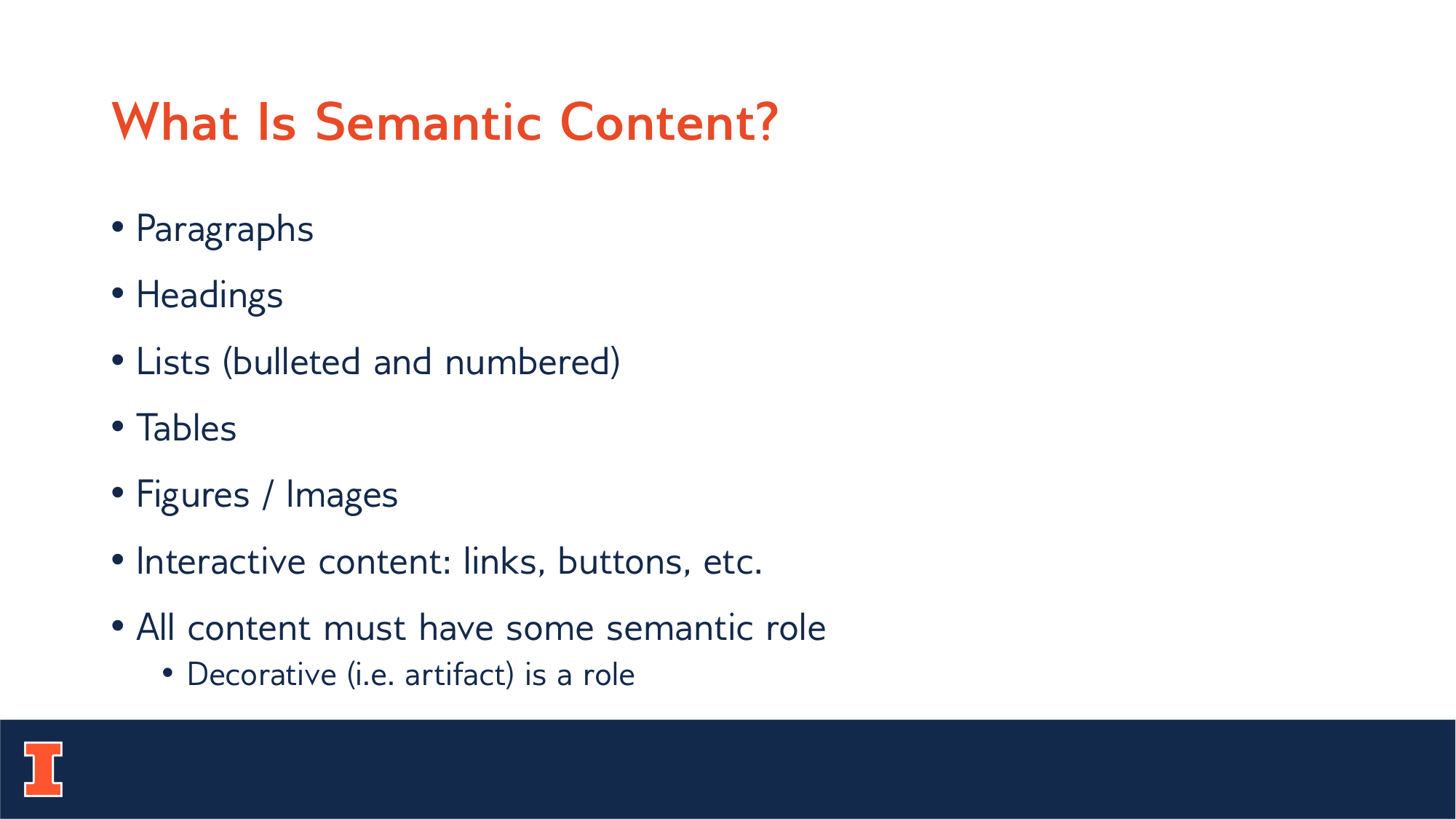

# What Is Semantic Content?
Paragraphs
Headings
Lists (bulleted and numbered)
Tables
Figures / Images
Interactive content: links, buttons, etc.
All content must have some semantic role
Decorative (i.e. artifact) is a role